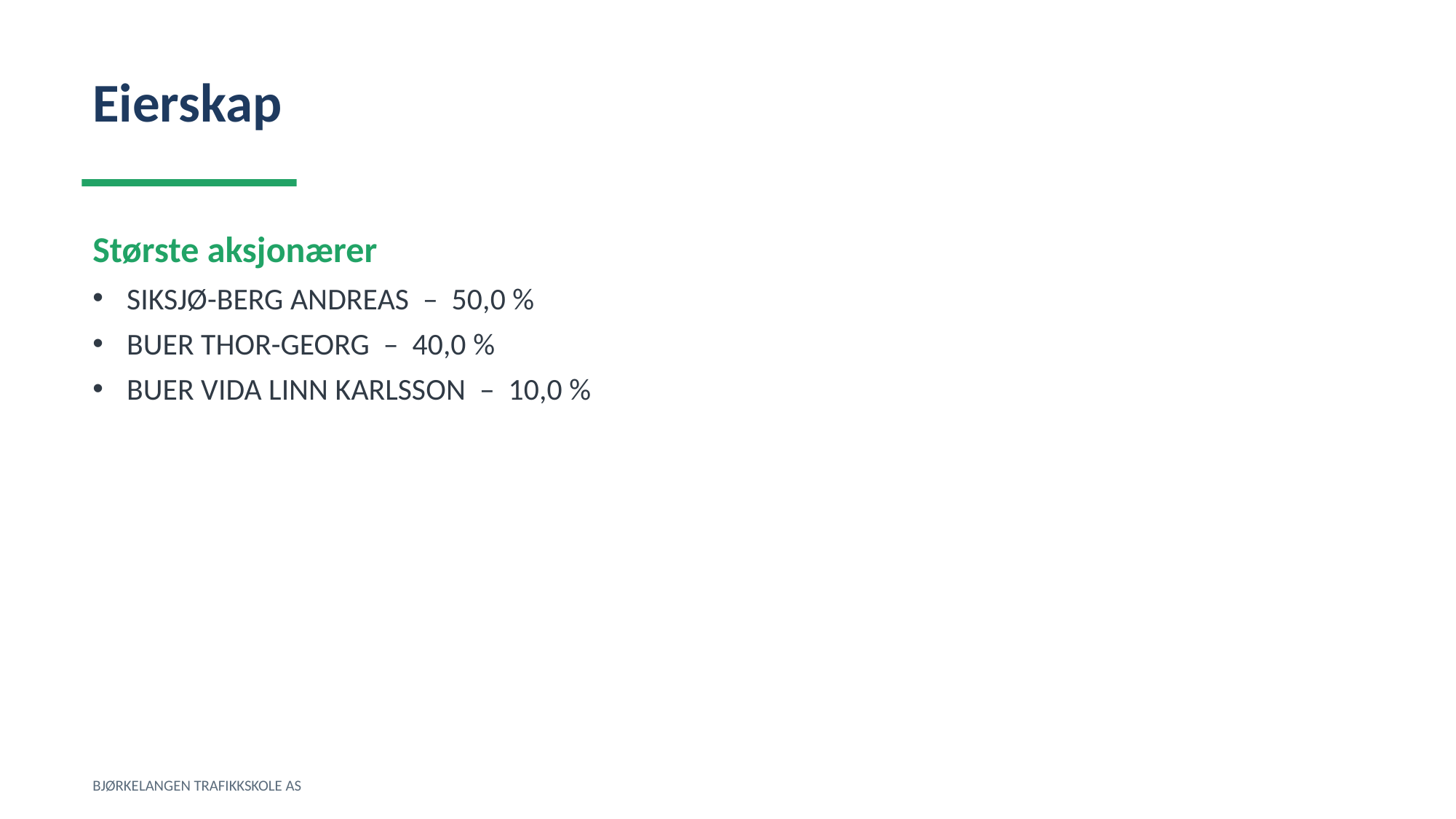

Eierskap

Største aksjonærer
SIKSJØ-BERG ANDREAS  –  50,0 %
BUER THOR-GEORG  –  40,0 %
BUER VIDA LINN KARLSSON  –  10,0 %
BJØRKELANGEN TRAFIKKSKOLE AS